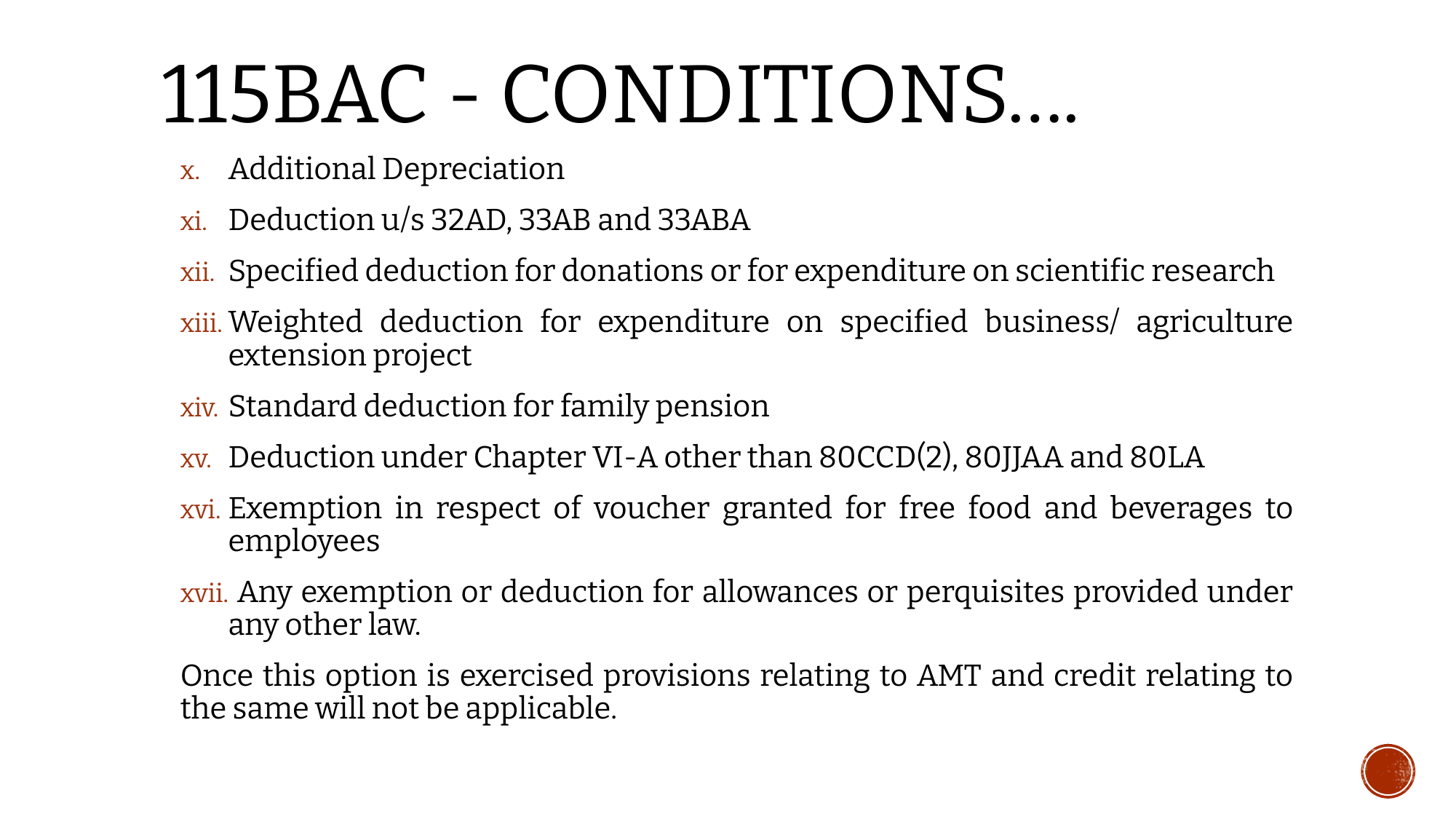

# 115bac - Conditions….
Additional Depreciation
Deduction u/s 32AD, 33AB and 33ABA
Specified deduction for donations or for expenditure on scientific research
Weighted deduction for expenditure on specified business/ agriculture extension project
Standard deduction for family pension
Deduction under Chapter VI-A other than 80CCD(2), 80JJAA and 80LA
Exemption in respect of voucher granted for free food and beverages to employees
 Any exemption or deduction for allowances or perquisites provided under any other law.
Once this option is exercised provisions relating to AMT and credit relating to the same will not be applicable.